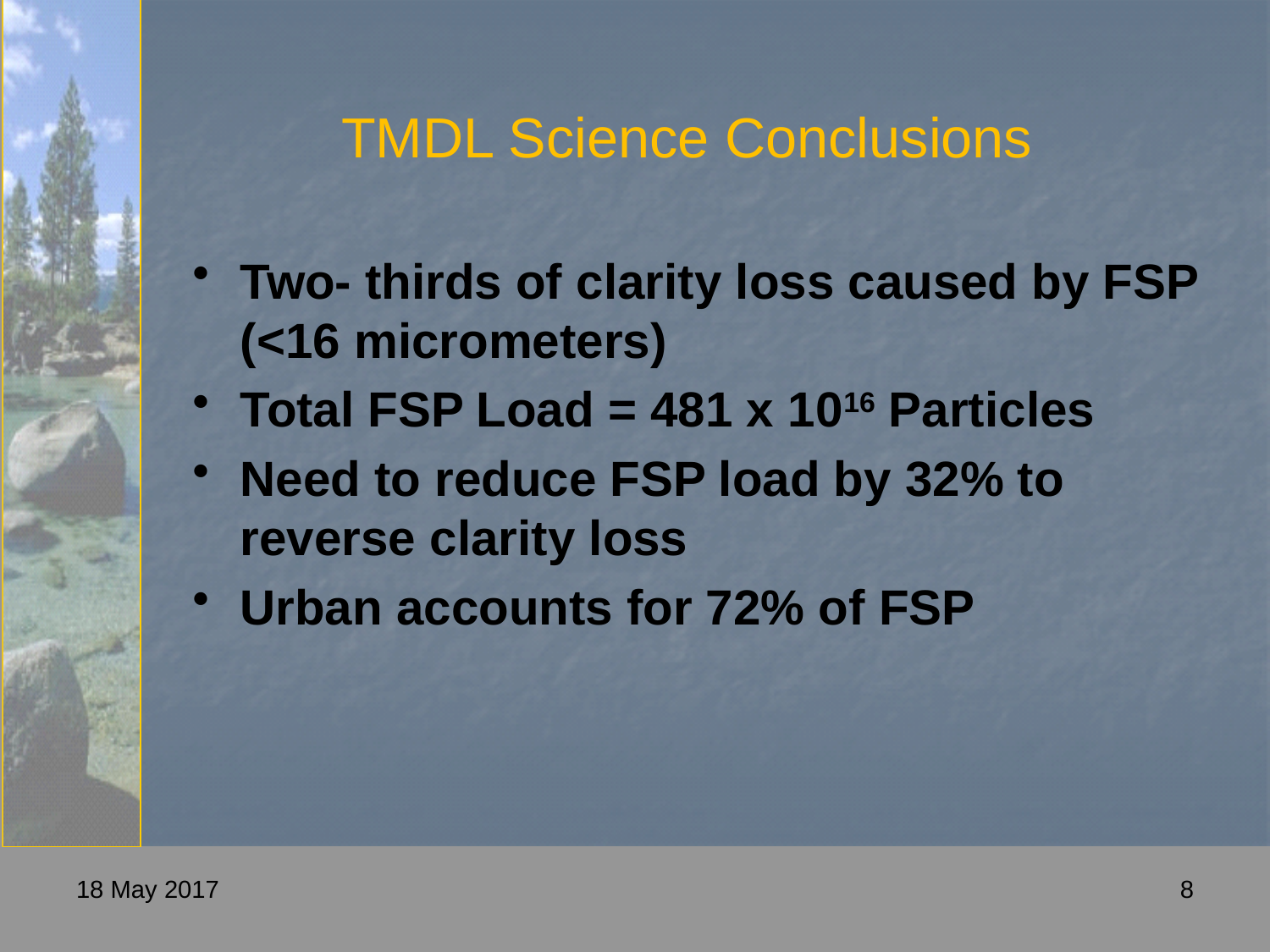

# TMDL Science Conclusions
Two- thirds of clarity loss caused by FSP (<16 micrometers)
Total FSP Load = 481 x 1016 Particles
Need to reduce FSP load by 32% to reverse clarity loss
Urban accounts for 72% of FSP

18 May 2017
8